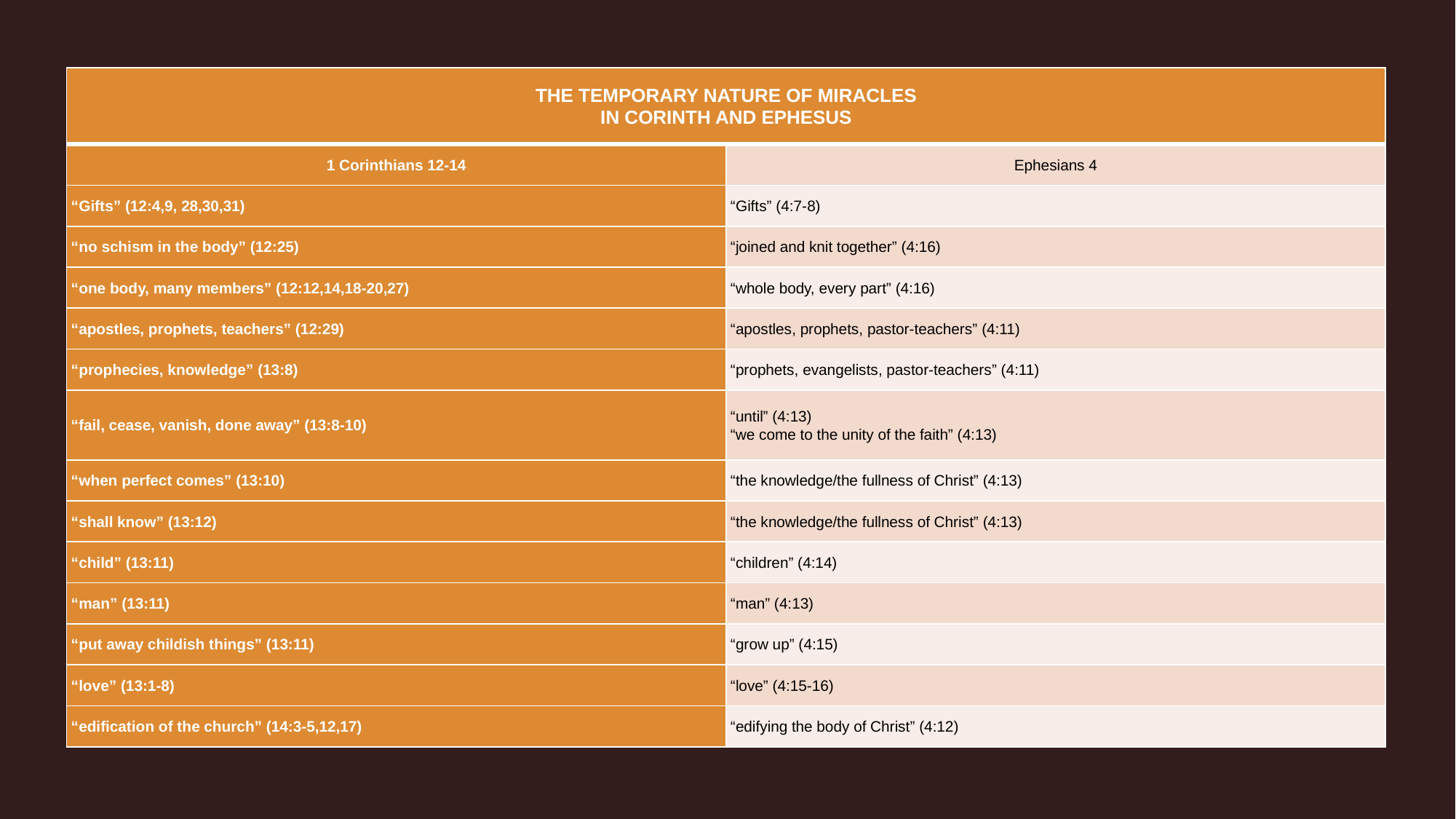

| THE TEMPORARY NATURE OF MIRACLES IN CORINTH AND EPHESUS |  |
| --- | --- |
| 1 Corinthians 12-14 | Ephesians 4 |
| “Gifts” (12:4,9, 28,30,31) | “Gifts” (4:7-8) |
| “no schism in the body” (12:25) | “joined and knit together” (4:16) |
| “one body, many members” (12:12,14,18-20,27) | “whole body, every part” (4:16) |
| “apostles, prophets, teachers” (12:29) | “apostles, prophets, pastor-teachers” (4:11) |
| “prophecies, knowledge” (13:8) | “prophets, evangelists, pastor-teachers” (4:11) |
| “fail, cease, vanish, done away” (13:8-10) | “until” (4:13) “we come to the unity of the faith” (4:13) |
| “when perfect comes” (13:10) | “the knowledge/the fullness of Christ” (4:13) |
| “shall know” (13:12) | “the knowledge/the fullness of Christ” (4:13) |
| “child” (13:11) | “children” (4:14) |
| “man” (13:11) | “man” (4:13) |
| “put away childish things” (13:11) | “grow up” (4:15) |
| “love” (13:1-8) | “love” (4:15-16) |
| “edification of the church” (14:3-5,12,17) | “edifying the body of Christ” (4:12) |